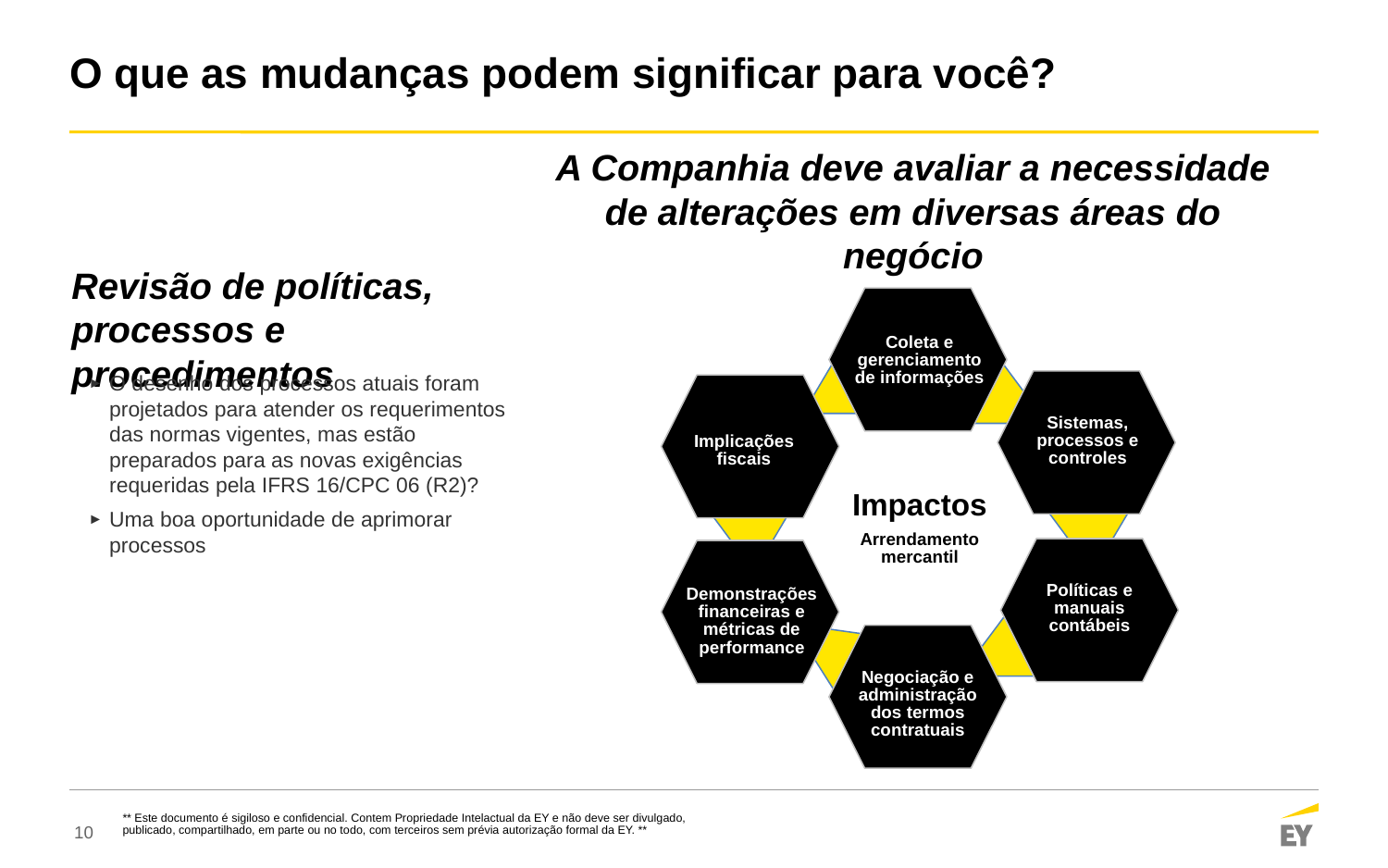

# O que as mudanças podem significar para você?
A Companhia deve avaliar a necessidade de alterações em diversas áreas do negócio
Revisão de políticas, processos e procedimentos

Coleta e gerenciamento de informações

Sistemas, processos e controles
Implicações fiscais

Impactos
Arrendamento mercantil

Políticas e manuais contábeis
Demonstrações financeiras e métricas de performance

Negociação e administração dos termos contratuais

O desenho dos processos atuais foram projetados para atender os requerimentos das normas vigentes, mas estão preparados para as novas exigências requeridas pela IFRS 16/CPC 06 (R2)?
Uma boa oportunidade de aprimorar processos
** Este documento é sigiloso e confidencial. Contem Propriedade Intelactual da EY e não deve ser divulgado, publicado, compartilhado, em parte ou no todo, com terceiros sem prévia autorização formal da EY. **